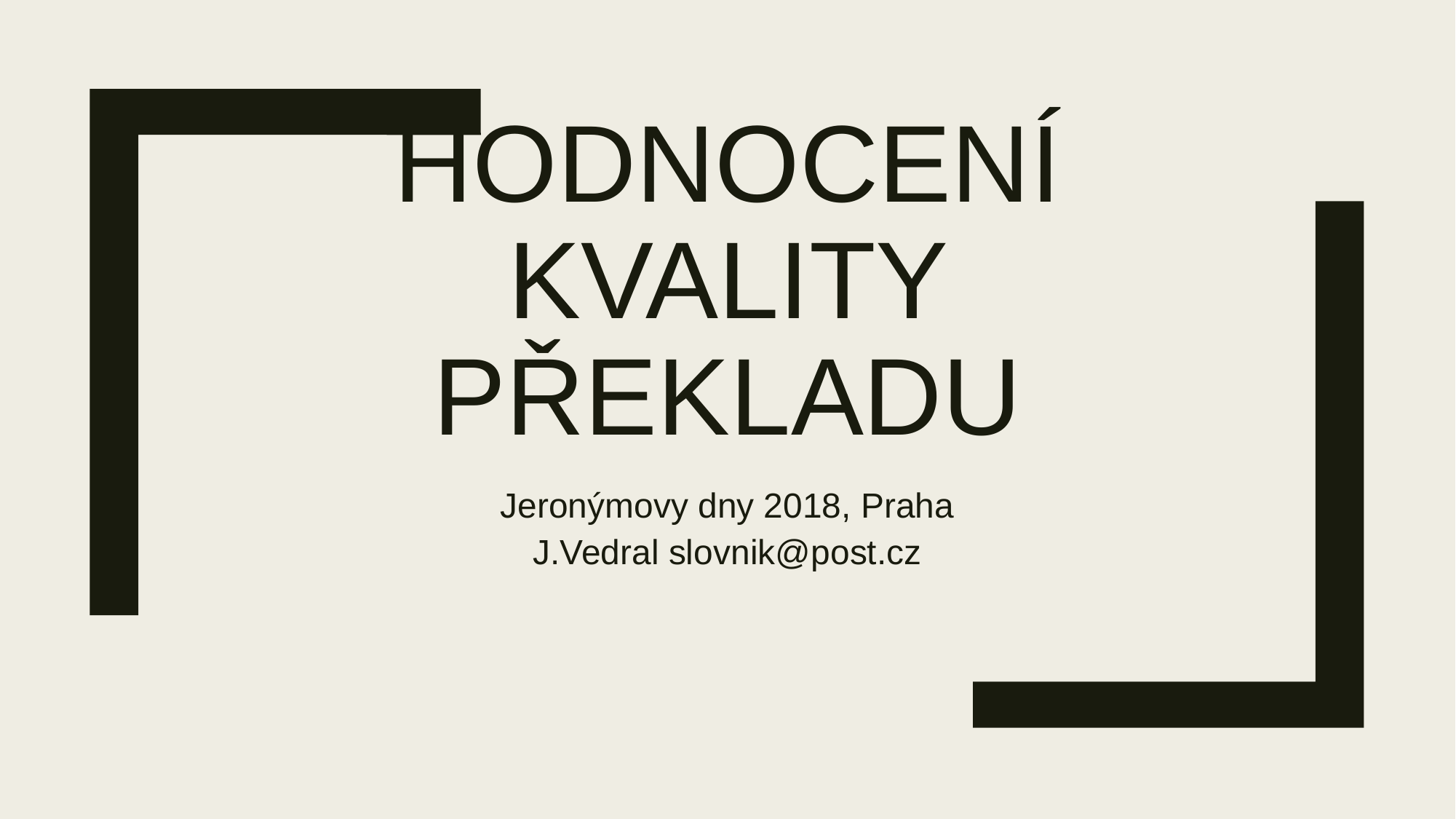

# Hodnocení kvality překladu
Jeronýmovy dny 2018, Praha
J.Vedral slovnik@post.cz